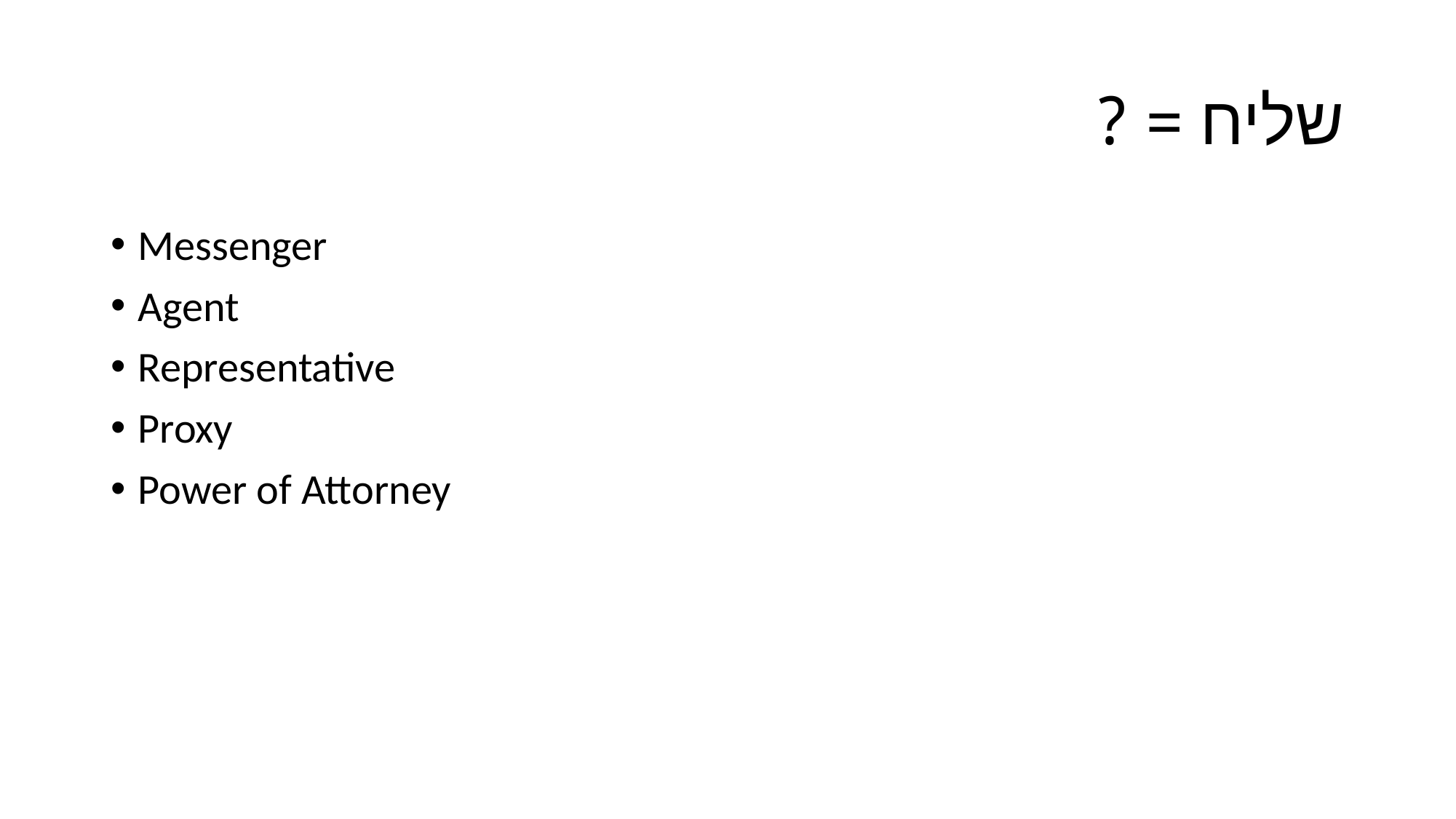

# שליח = ?
Messenger
Agent
Representative
Proxy
Power of Attorney